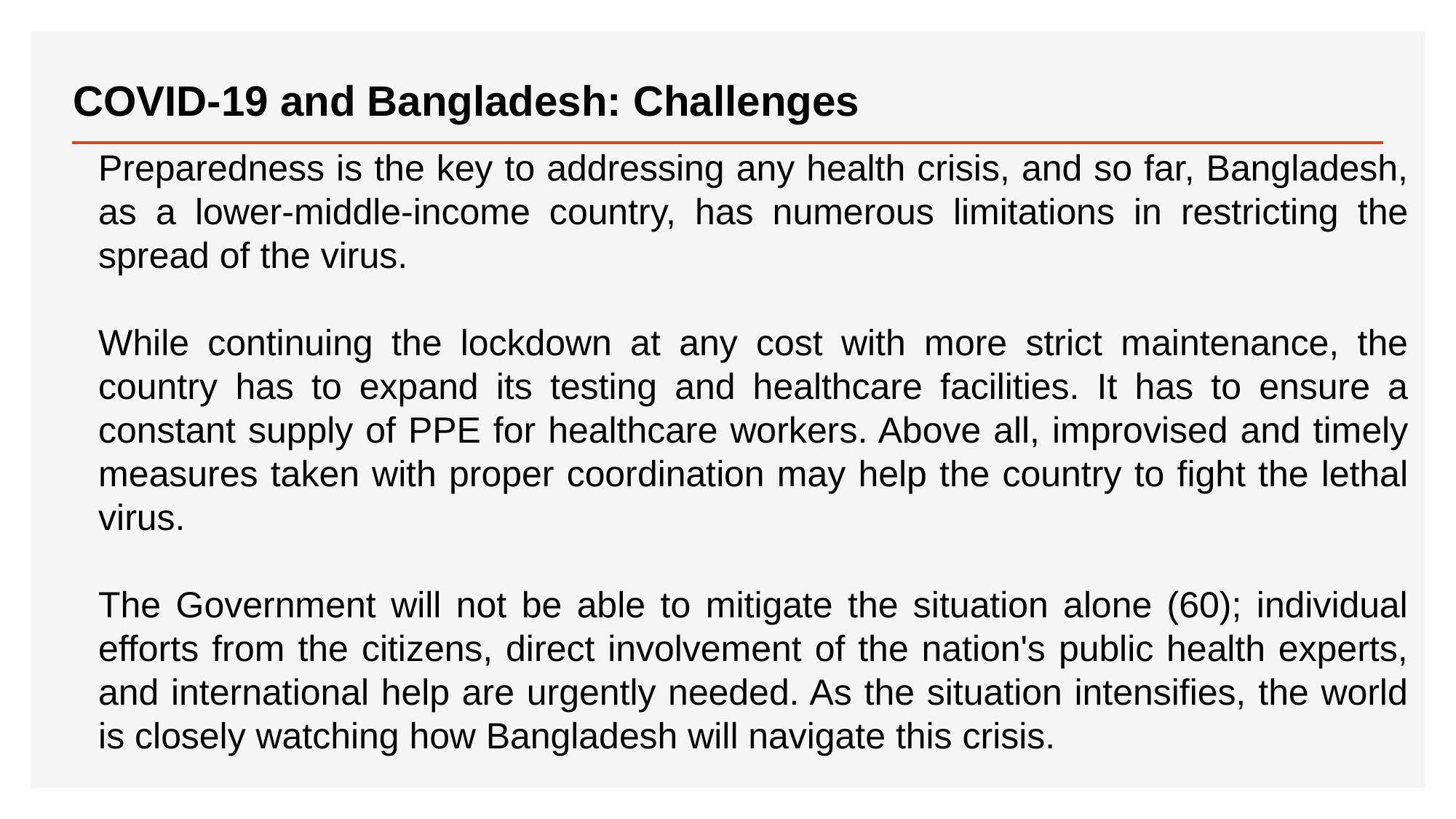

# COVID-19 and Bangladesh: Challenges
Preparedness is the key to addressing any health crisis, and so far, Bangladesh, as a lower-middle-income country, has numerous limitations in restricting the spread of the virus.

While continuing the lockdown at any cost with more strict maintenance, the country has to expand its testing and healthcare facilities. It has to ensure a constant supply of PPE for healthcare workers. Above all, improvised and timely measures taken with proper coordination may help the country to fight the lethal virus.

The Government will not be able to mitigate the situation alone (60); individual efforts from the citizens, direct involvement of the nation's public health experts, and international help are urgently needed. As the situation intensifies, the world is closely watching how Bangladesh will navigate this crisis.